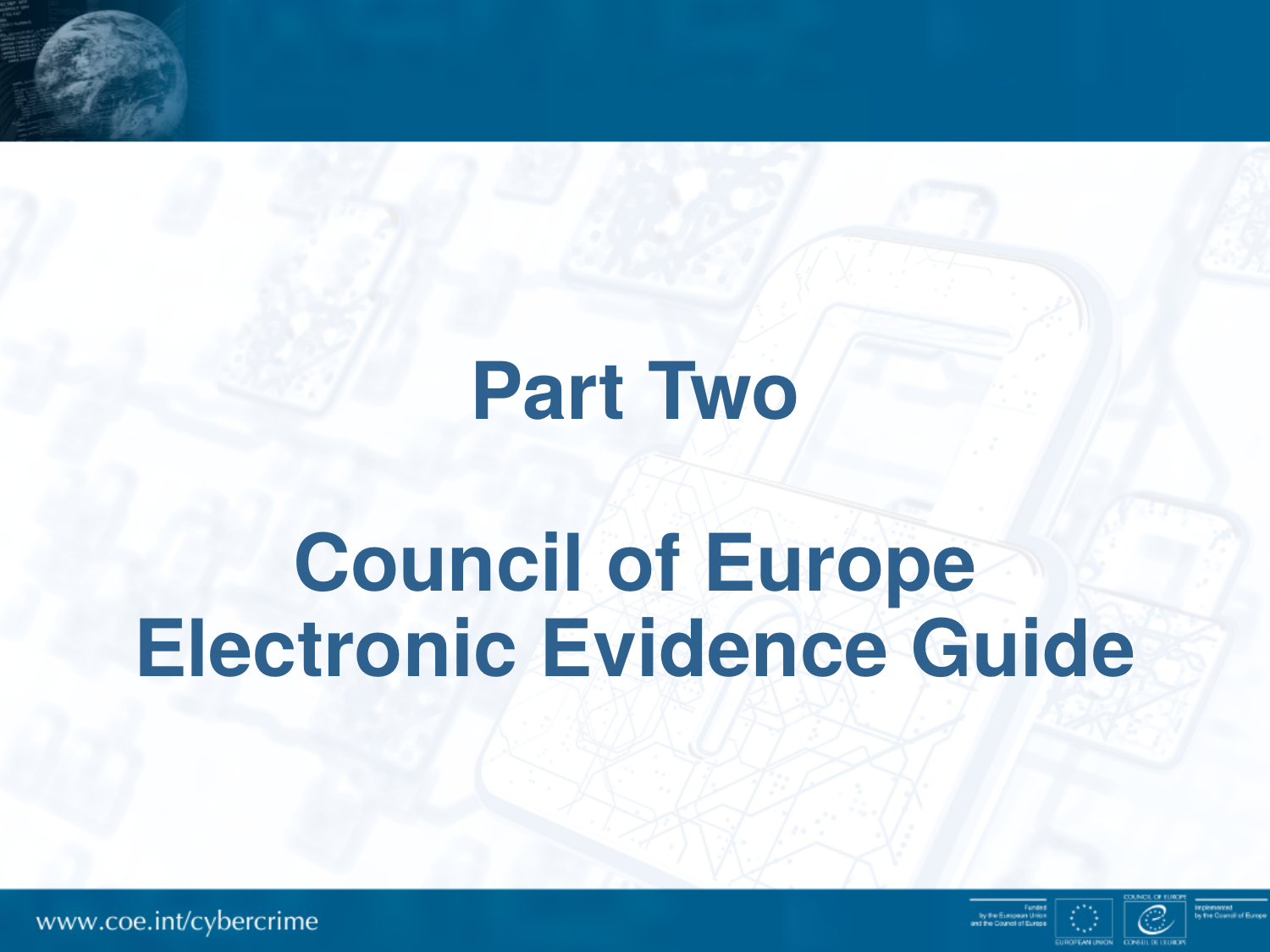

# Part Two Council of Europe Electronic Evidence Guide